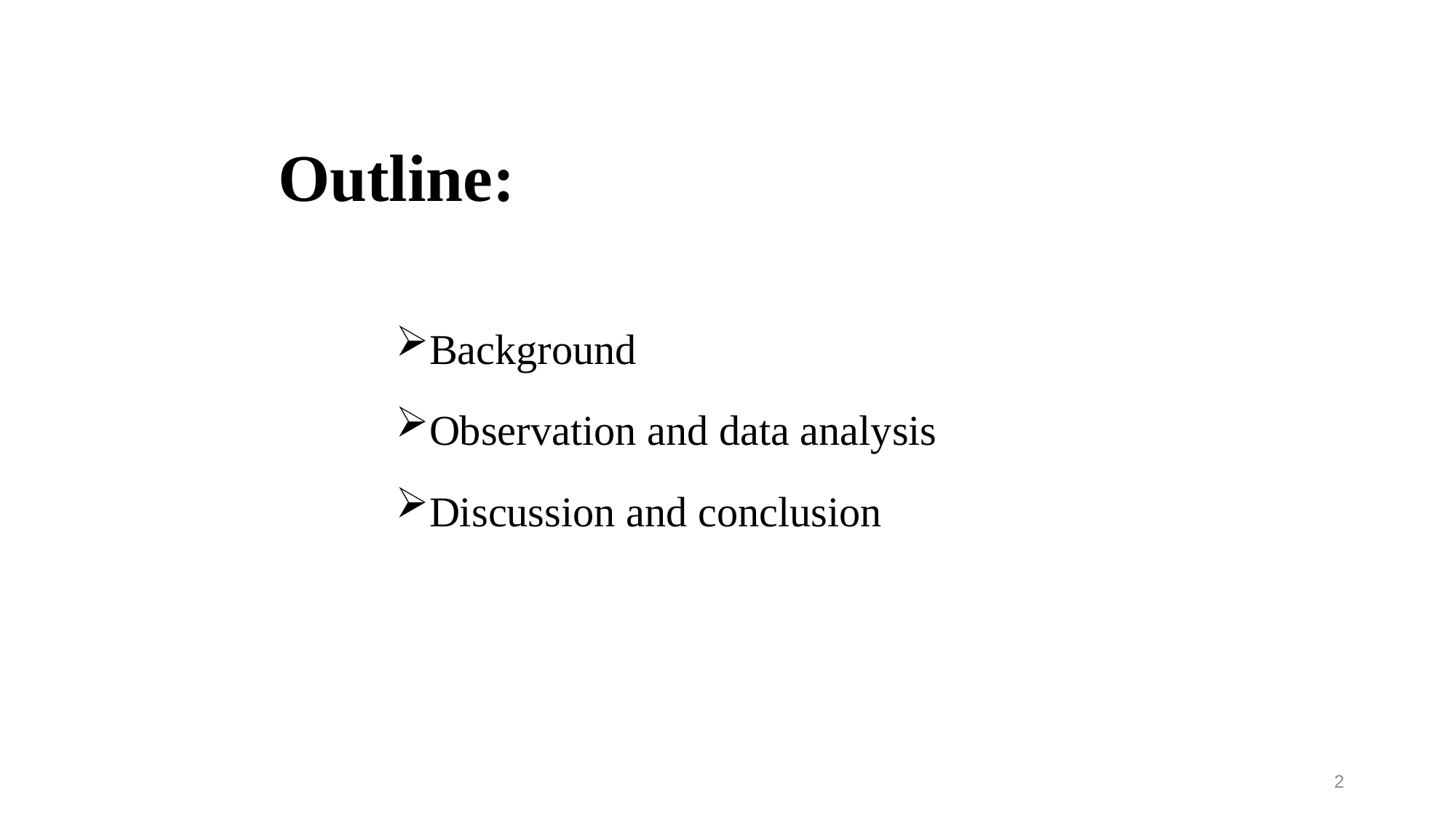

# Outline:
Background
Observation and data analysis
Discussion and conclusion
2